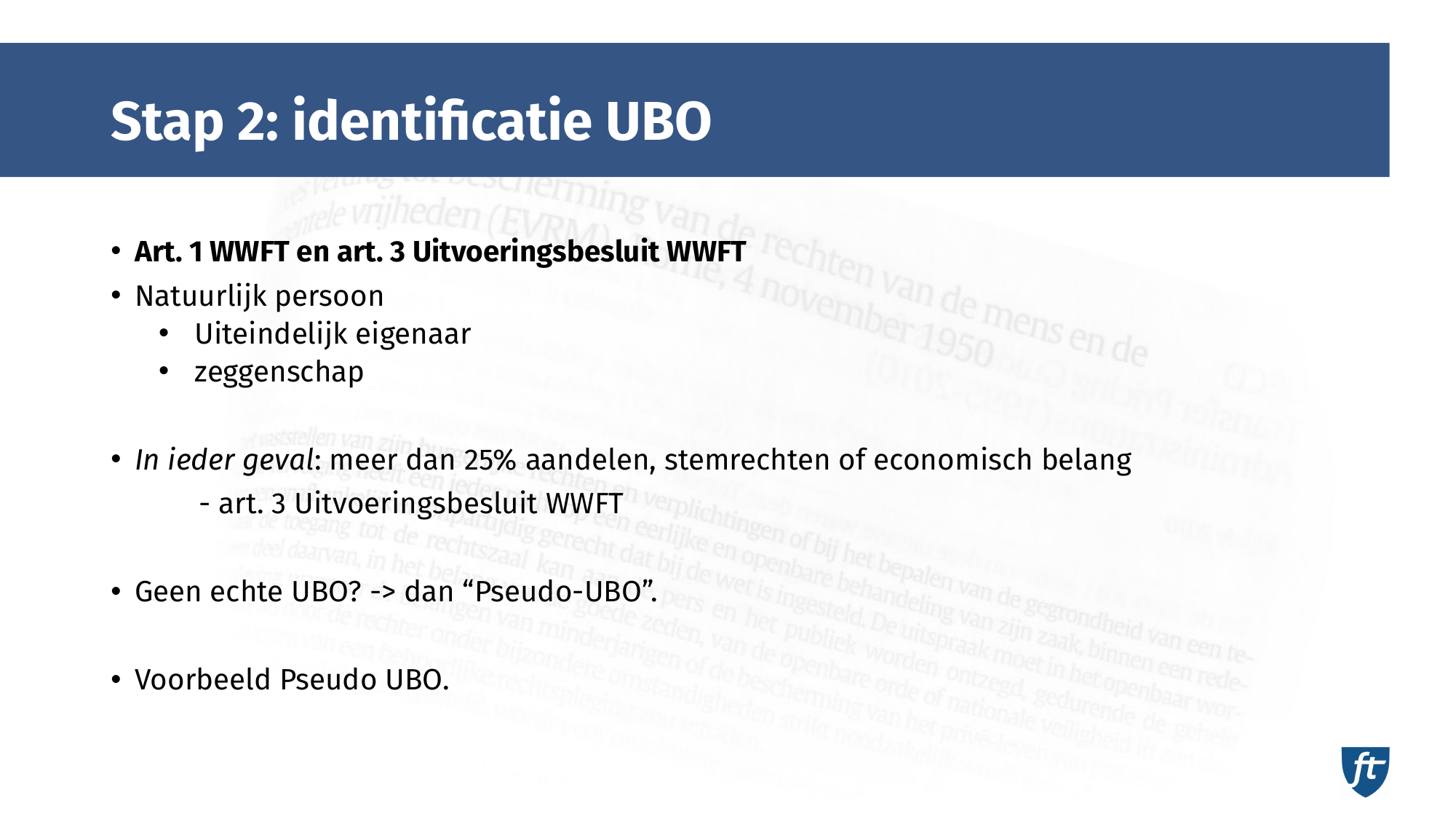

# Stap 2: identificatie UBO
Art. 1 WWFT en art. 3 Uitvoeringsbesluit WWFT
Natuurlijk persoon
Uiteindelijk eigenaar
zeggenschap

In ieder geval: meer dan 25% aandelen, stemrechten of economisch belang
	- art. 3 Uitvoeringsbesluit WWFT

Geen echte UBO? -> dan “Pseudo-UBO”.

Voorbeeld Pseudo UBO.